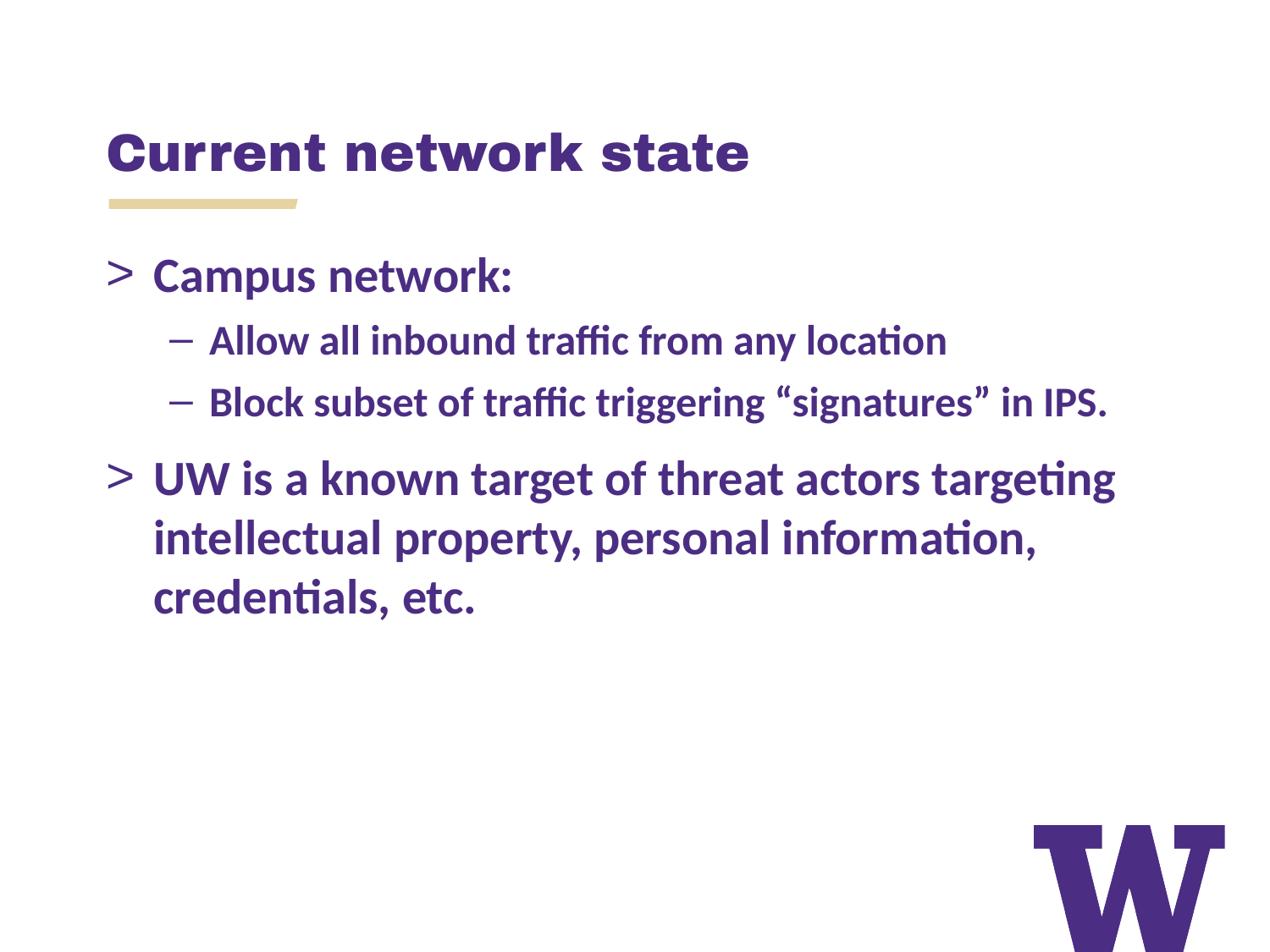

Current network state
Campus network:
Allow all inbound traffic from any location
Block subset of traffic triggering “signatures” in IPS.
UW is a known target of threat actors targeting intellectual property, personal information, credentials, etc.